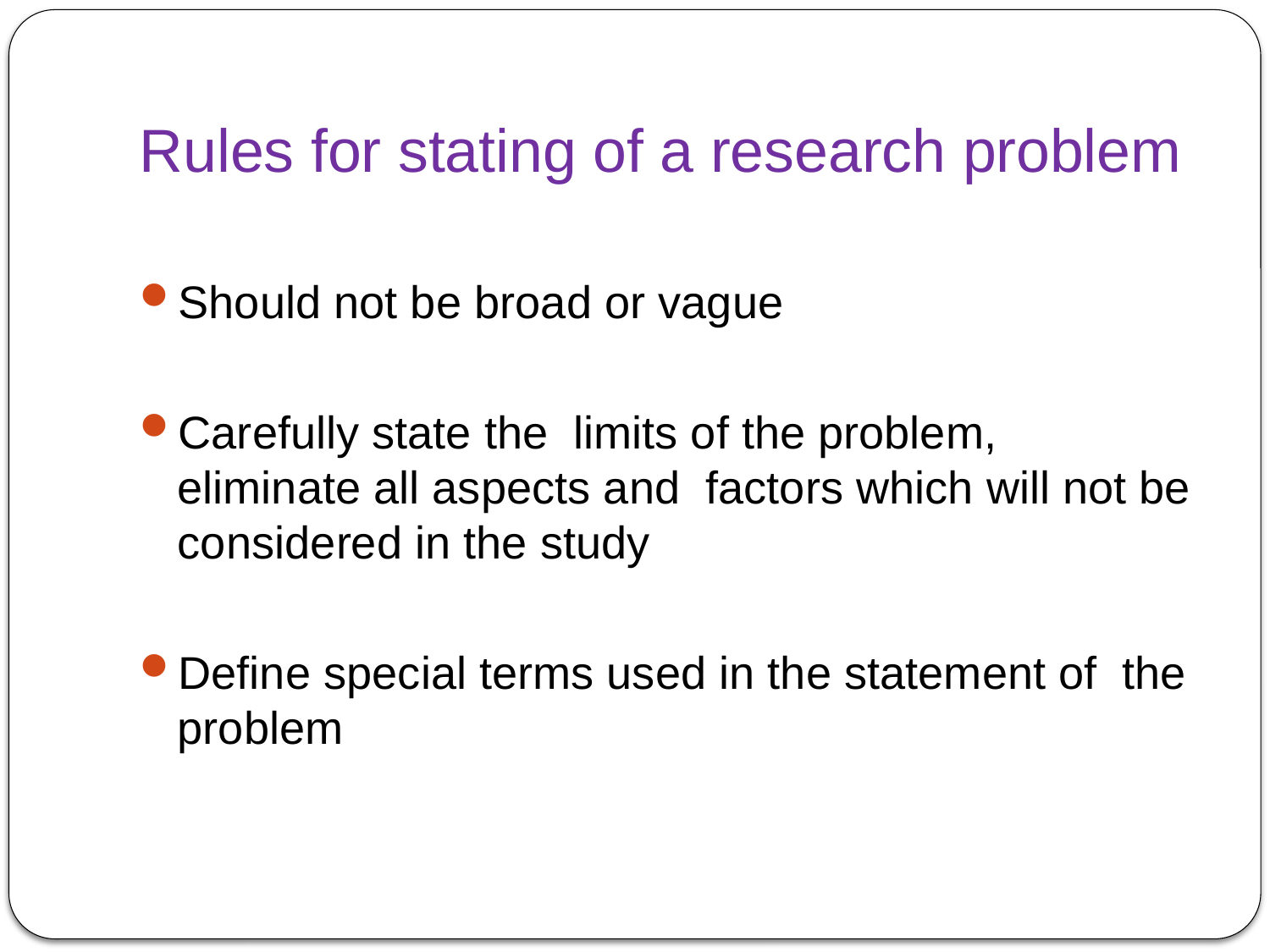

# Rules for stating of a research problem

Should not be broad or vague

Carefully state the  limits of the problem, eliminate all aspects and  factors which will not be considered in the study

Define special terms used in the statement of  the problem